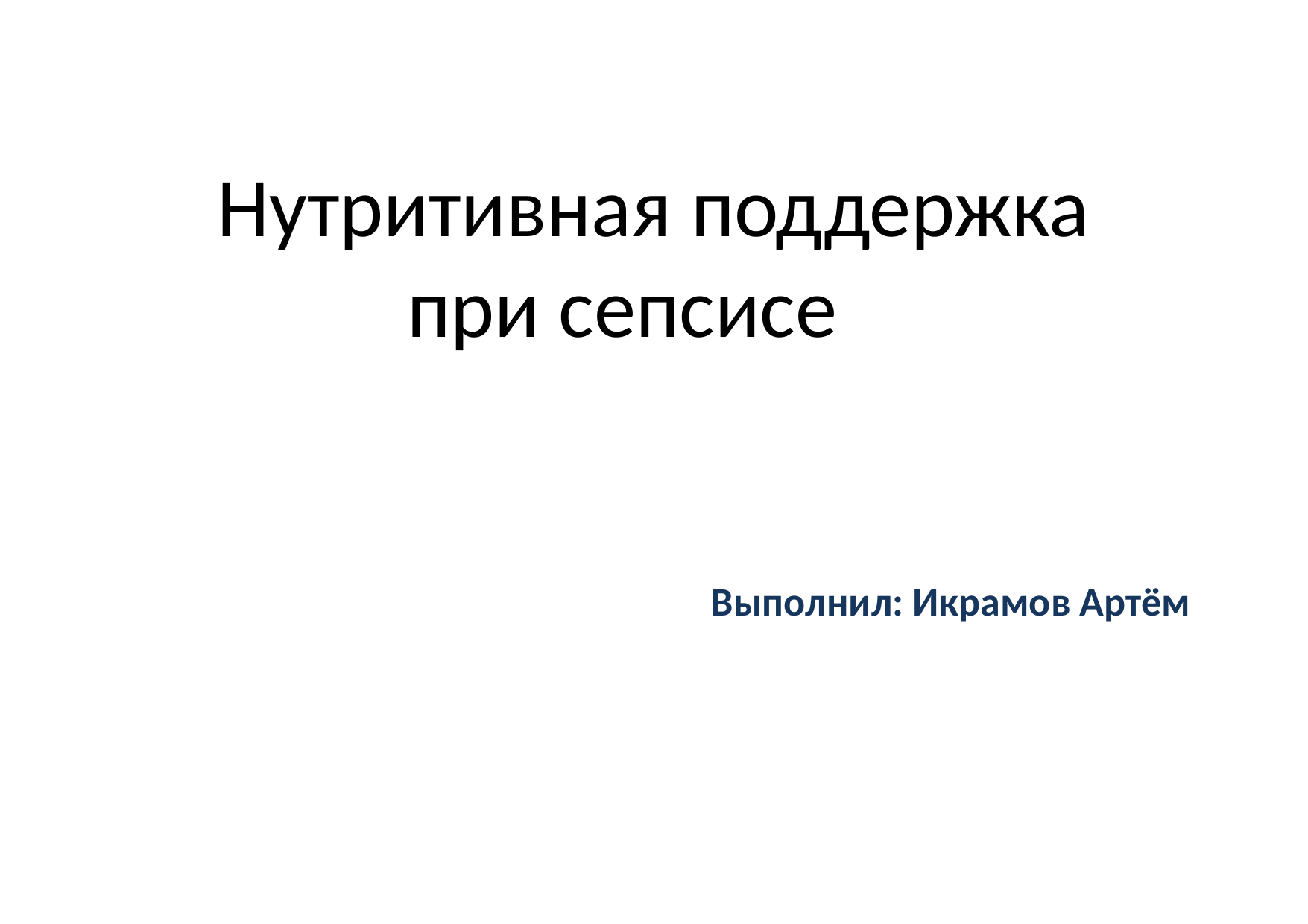

# Нутритивная поддержка  при сепсисе
Выполнил: Икрамов Артём